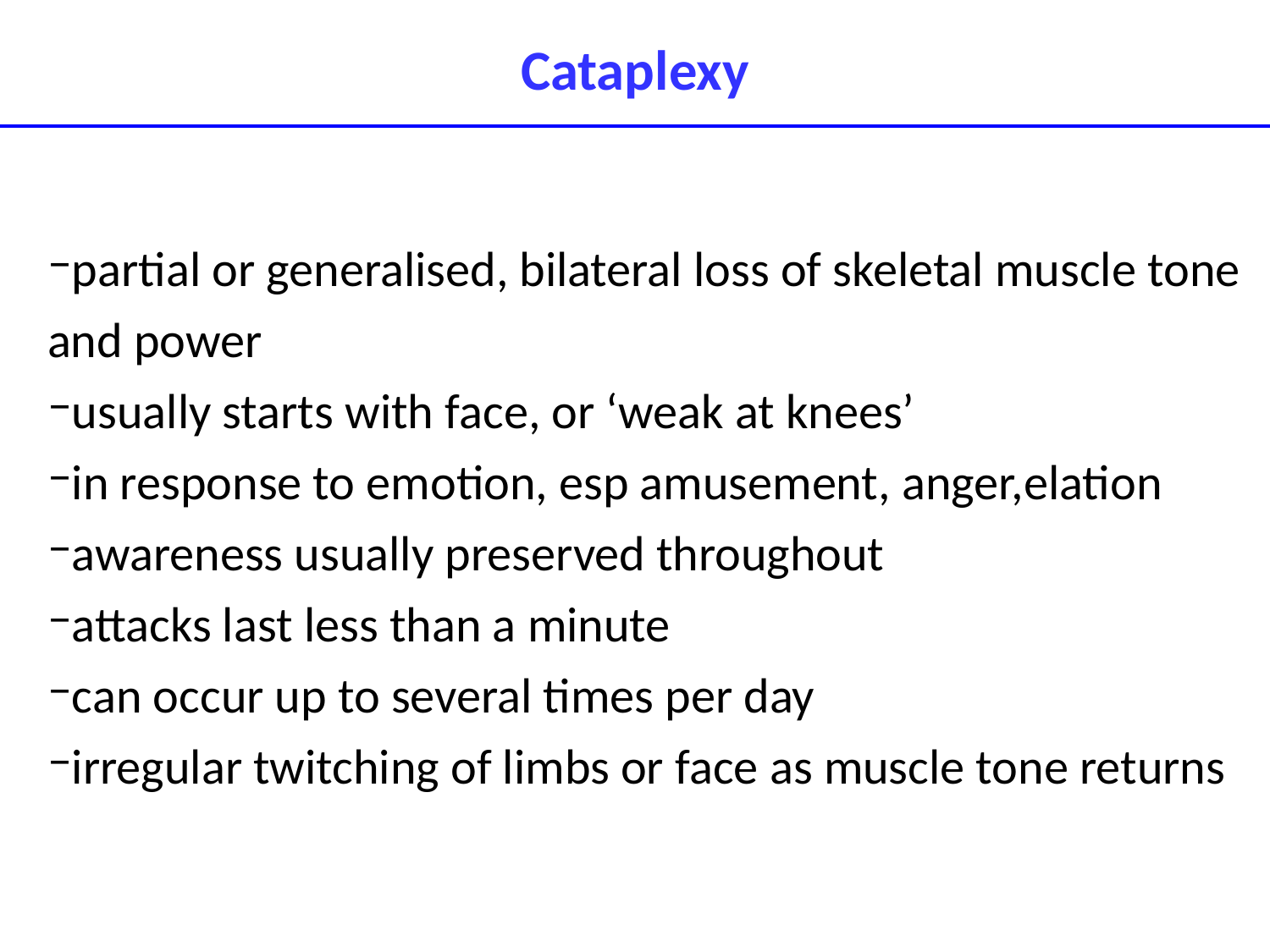

Cataplexy
partial or generalised, bilateral loss of skeletal muscle tone and power
usually starts with face, or ‘weak at knees’
in response to emotion, esp amusement, anger,elation
awareness usually preserved throughout
attacks last less than a minute
can occur up to several times per day
irregular twitching of limbs or face as muscle tone returns